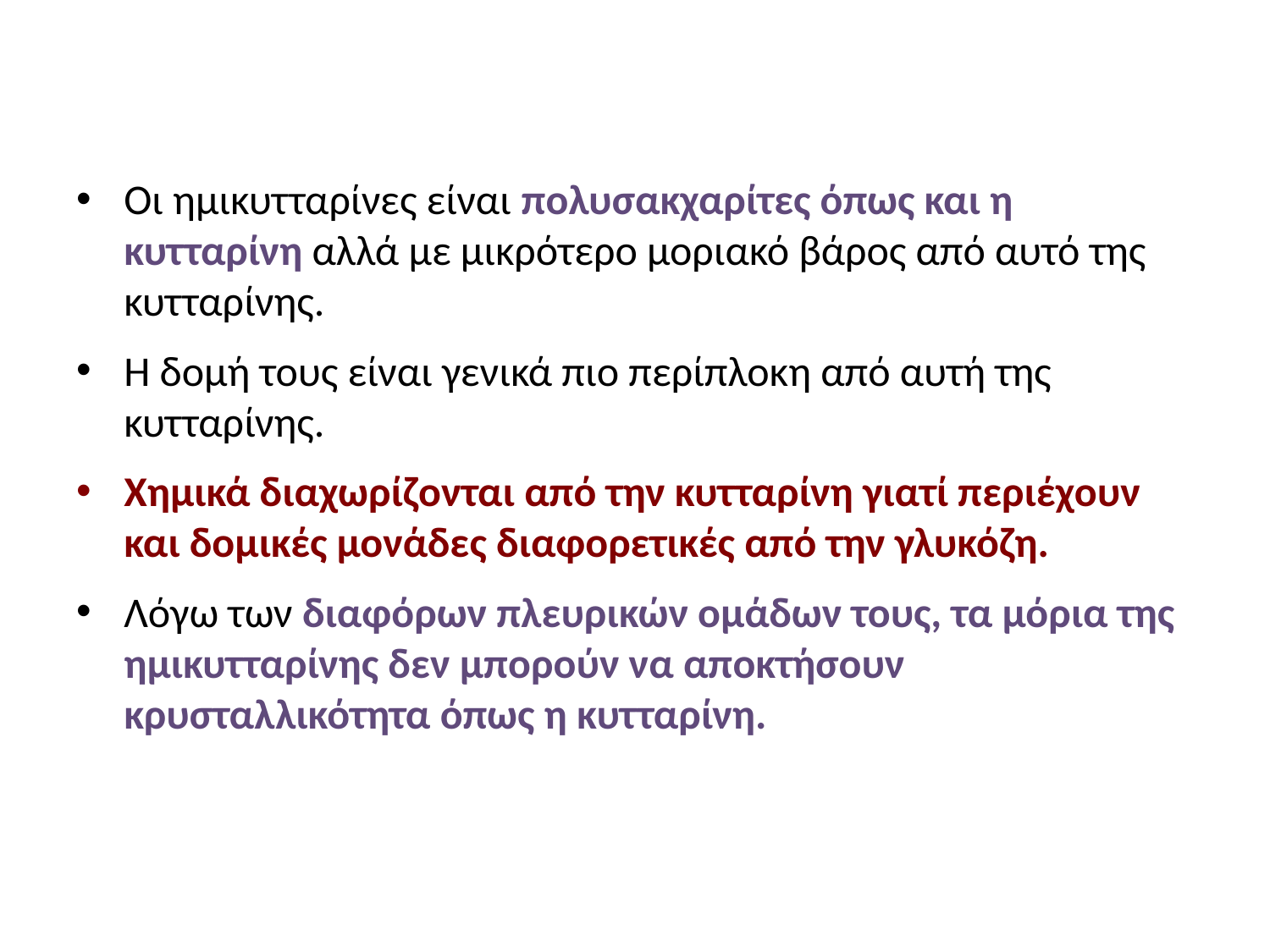

#
Οι ημικυτταρίνες είναι πολυσακχαρίτες όπως και η κυτταρίνη αλλά με μικρότερο μοριακό βάρος από αυτό της κυτταρίνης.
Η δομή τους είναι γενικά πιο περίπλοκη από αυτή της κυτταρίνης.
Χημικά διαχωρίζονται από την κυτταρίνη γιατί περιέχουν και δομικές μονάδες διαφορετικές από την γλυκόζη.
Λόγω των διαφόρων πλευρικών ομάδων τους, τα μόρια της ημικυτταρίνης δεν μπορούν να αποκτήσουν κρυσταλλικότητα όπως η κυτταρίνη.